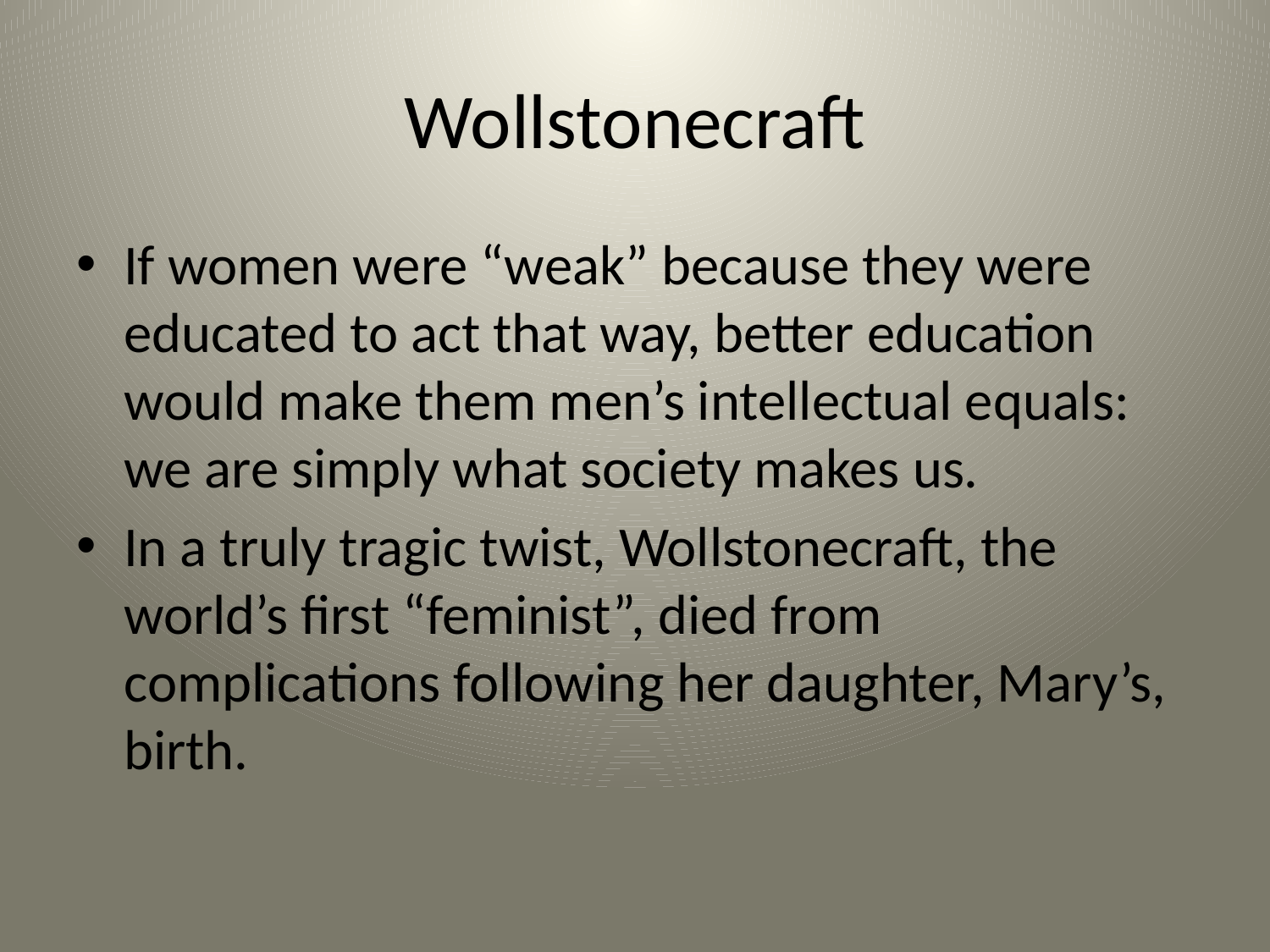

# Wollstonecraft
If women were “weak” because they were educated to act that way, better education would make them men’s intellectual equals:  we are simply what society makes us.
In a truly tragic twist, Wollstonecraft, the world’s first “feminist”, died from complications following her daughter, Mary’s, birth.